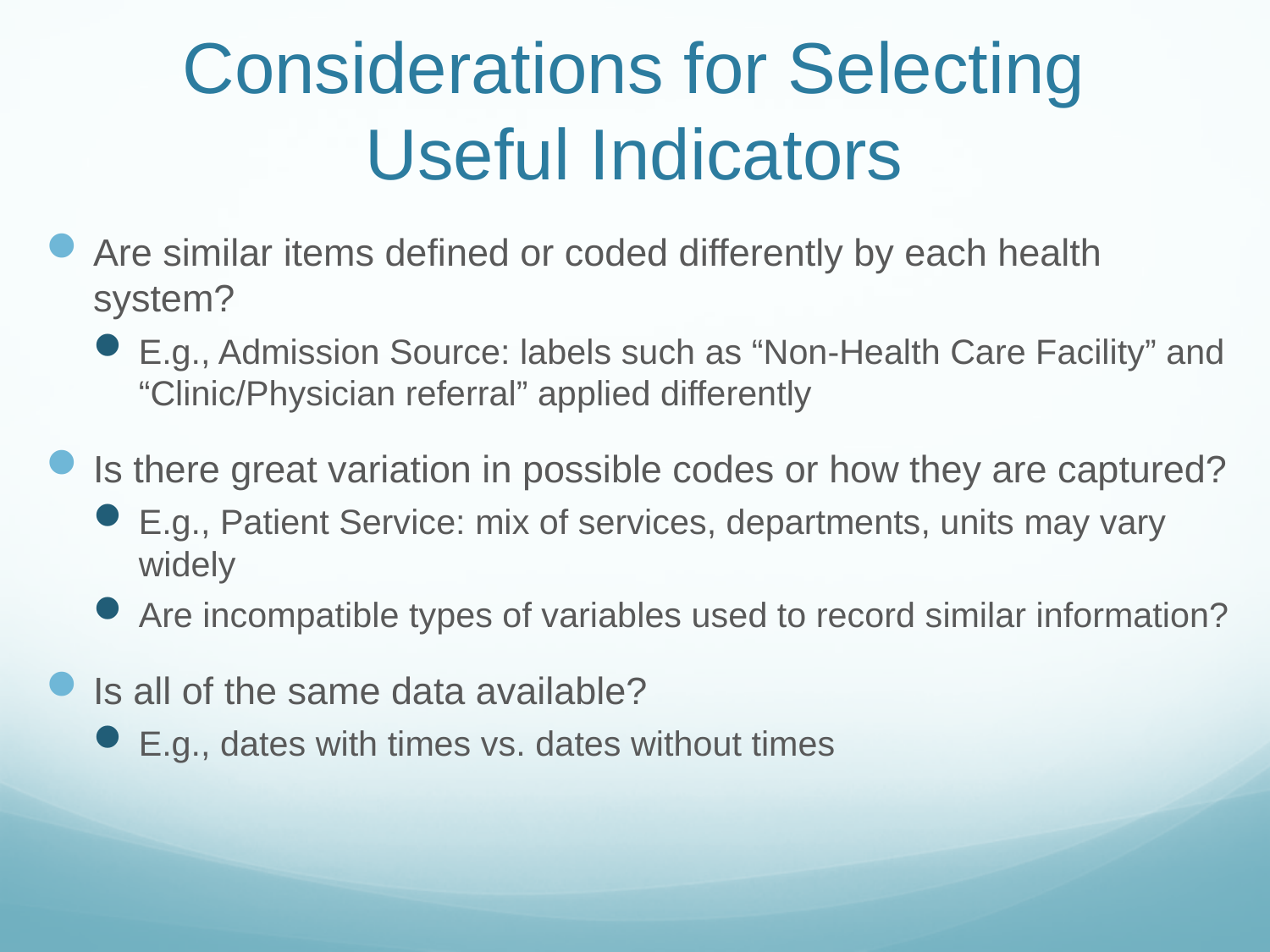

# Considerations for Selecting Useful Indicators
Are similar items defined or coded differently by each health system?
E.g., Admission Source: labels such as “Non-Health Care Facility” and “Clinic/Physician referral” applied differently
Is there great variation in possible codes or how they are captured?
E.g., Patient Service: mix of services, departments, units may vary widely
Are incompatible types of variables used to record similar information?
Is all of the same data available?
E.g., dates with times vs. dates without times